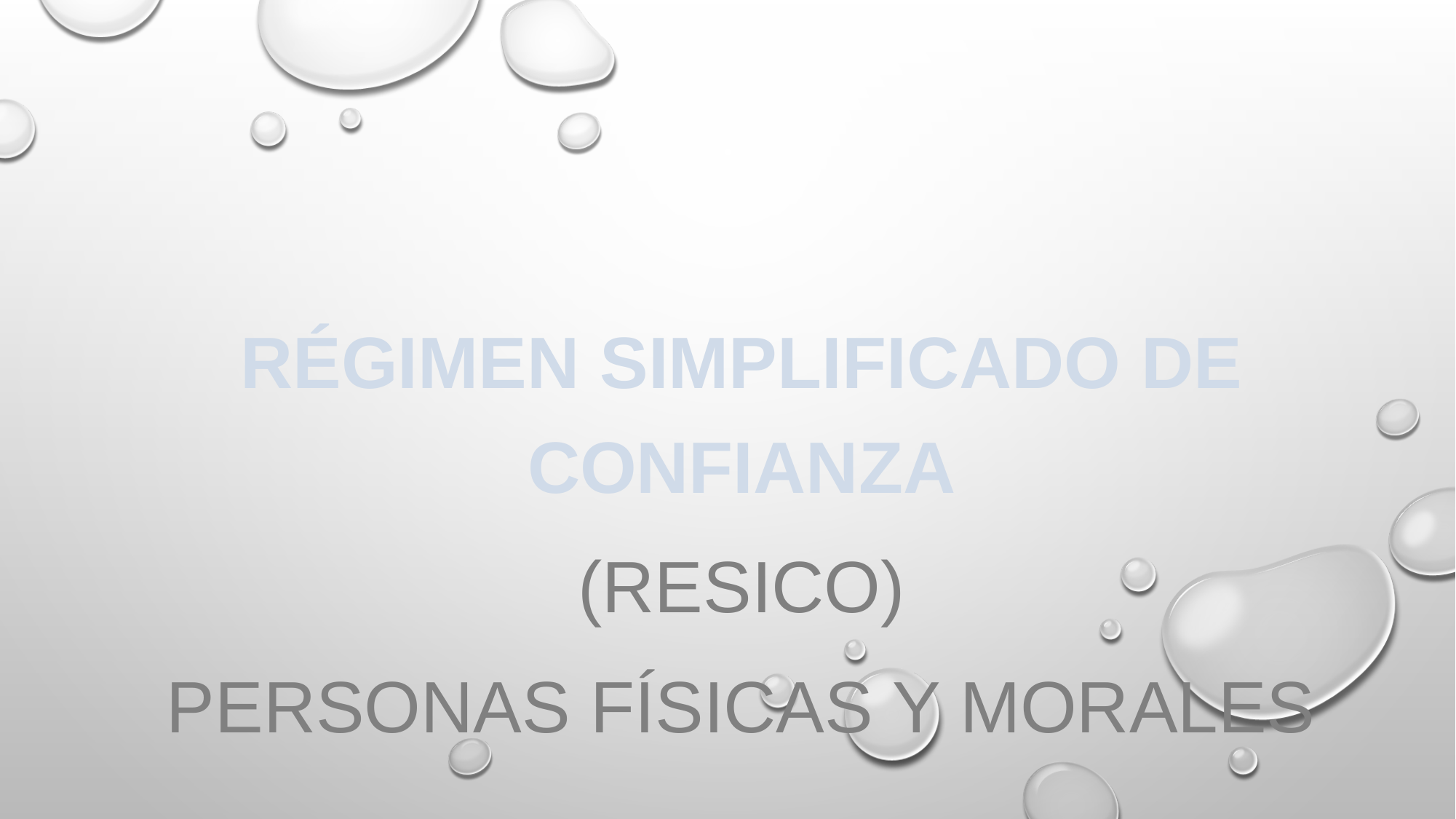

Régimen Simplificado de Confianza
(RESICO)
Personas físicas y morales